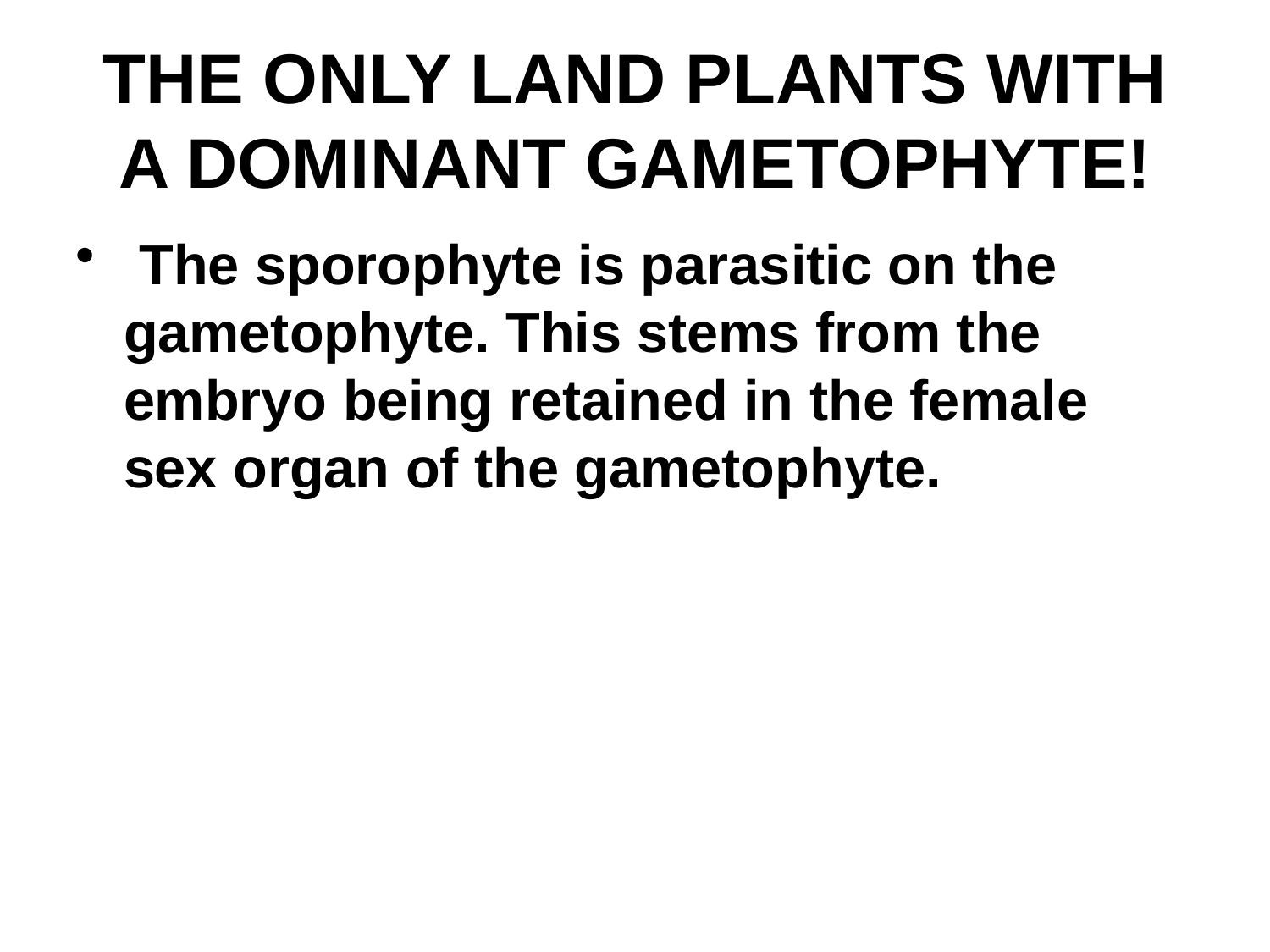

# THE ONLY LAND PLANTS WITH A DOMINANT GAMETOPHYTE!
 The sporophyte is parasitic on the gametophyte. This stems from the embryo being retained in the female sex organ of the gametophyte.